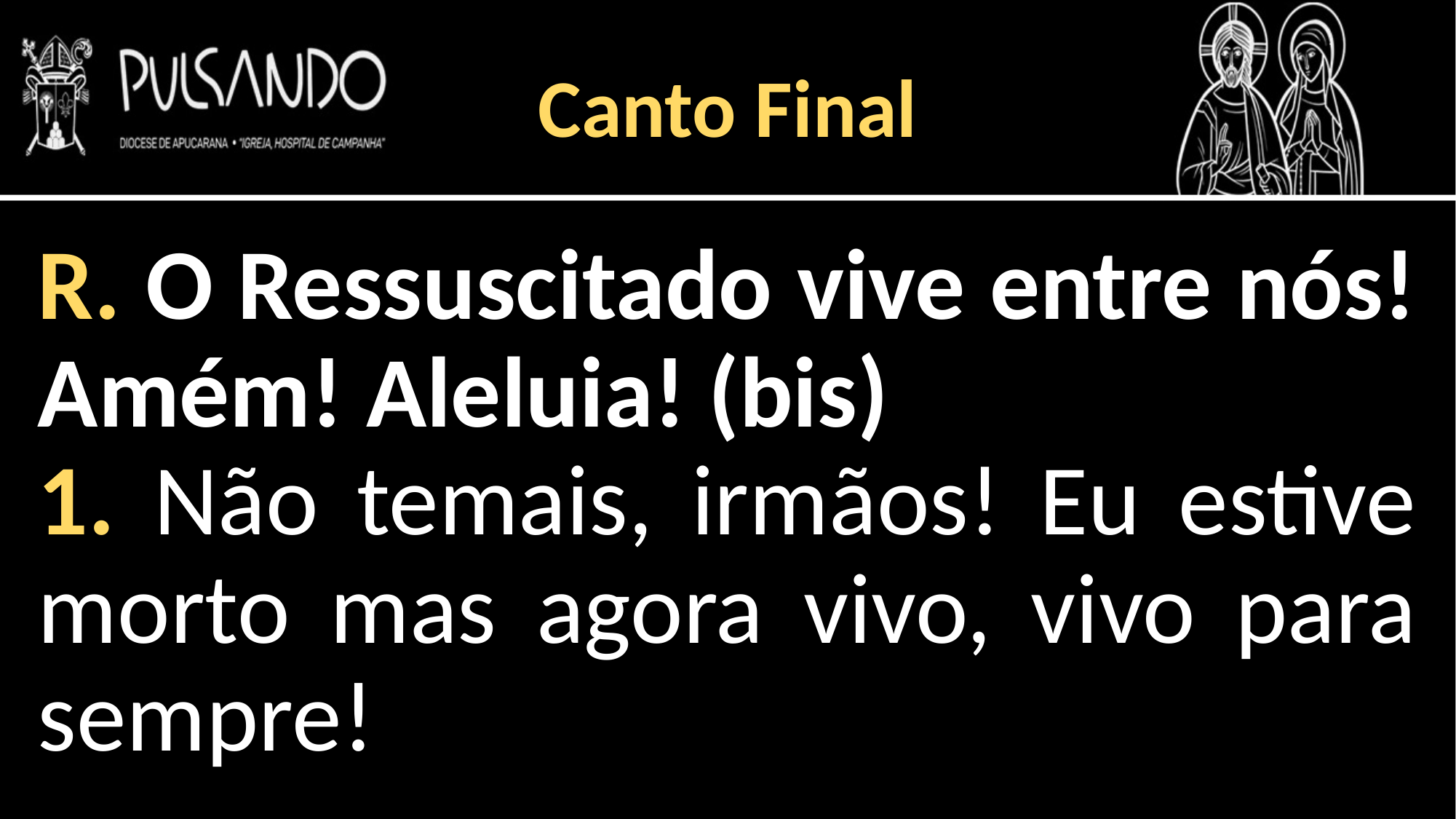

Canto Final
R. O Ressuscitado vive entre nós! Amém! Aleluia! (bis)
1. Não temais, irmãos! Eu estive morto mas agora vivo, vivo para sempre!